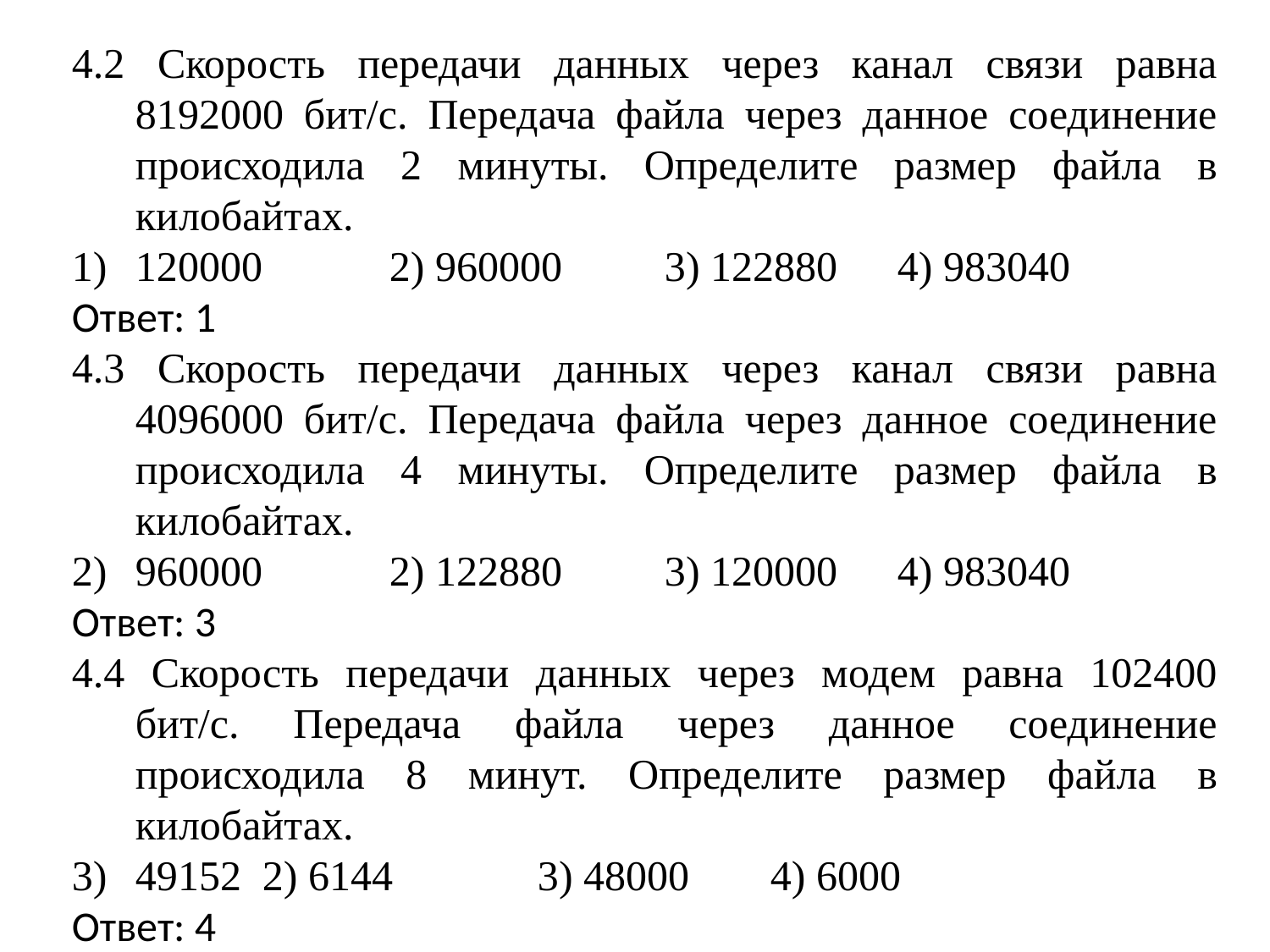

4.2 Скорость передачи данных через канал связи равна 8192000 бит/c. Передача файла через данное соединение происходила 2 минуты. Определите размер файла в килобайтах.
120000	2) 960000	  3) 122880	4) 983040
Ответ: 1
4.3 Скорость передачи данных через канал связи равна 4096000 бит/c. Передача файла через данное соединение происходила 4 минуты. Определите размер файла в килобайтах.
960000 	2) 122880 	  3) 120000 	4) 983040
Ответ: 3
4.4 Скорость передачи данных через модем равна 102400 бит/c. Передача файла через данное соединение происходила 8 минут. Определите размер файла в килобайтах.
49152	2) 6144	  3) 48000	4) 6000
Ответ: 4